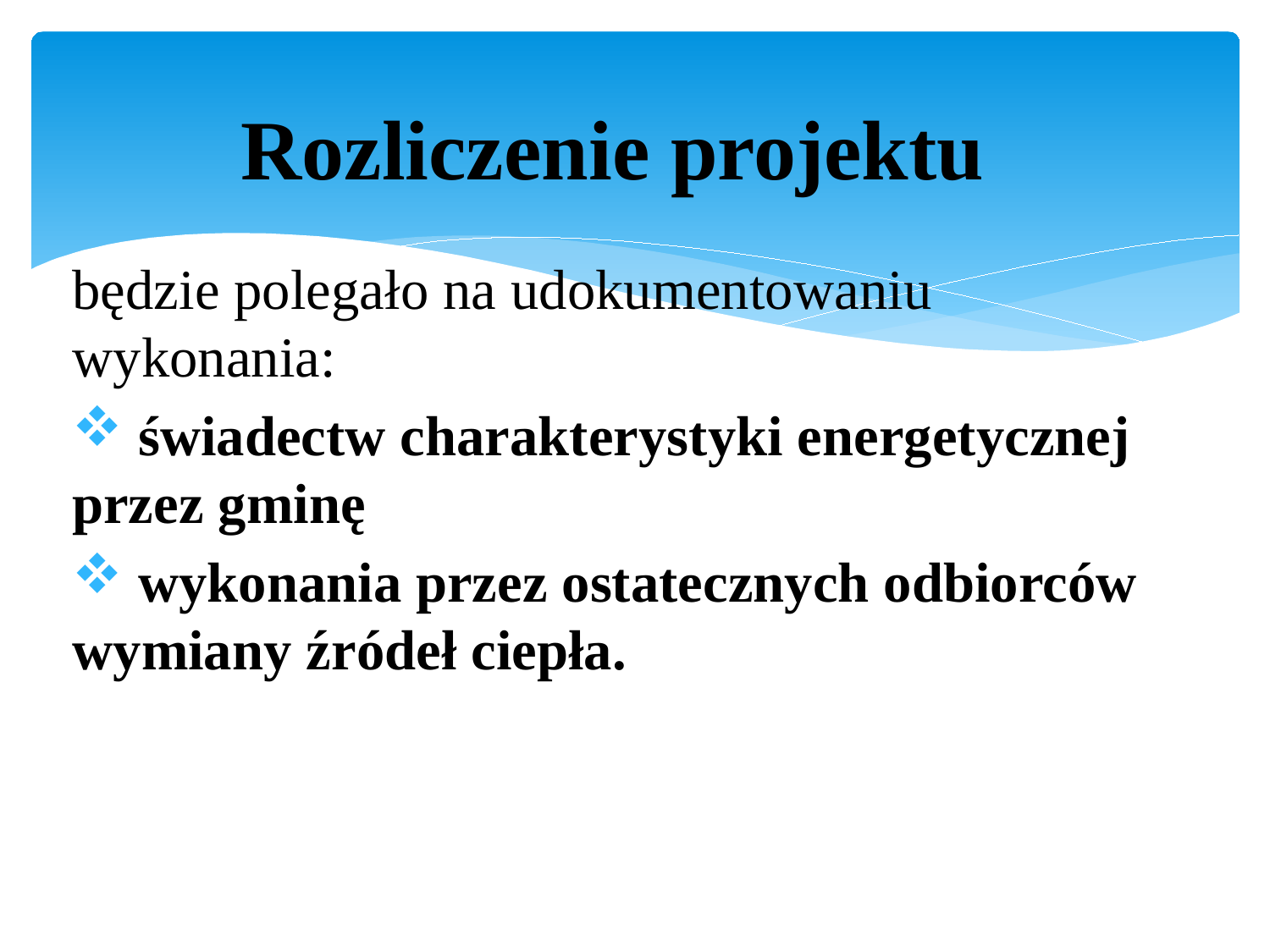

Rozliczenie projektu

będzie polegało na udokumentowaniu wykonania:
 świadectw charakterystyki energetycznej przez gminę
 wykonania przez ostatecznych odbiorców wymiany źródeł ciepła.